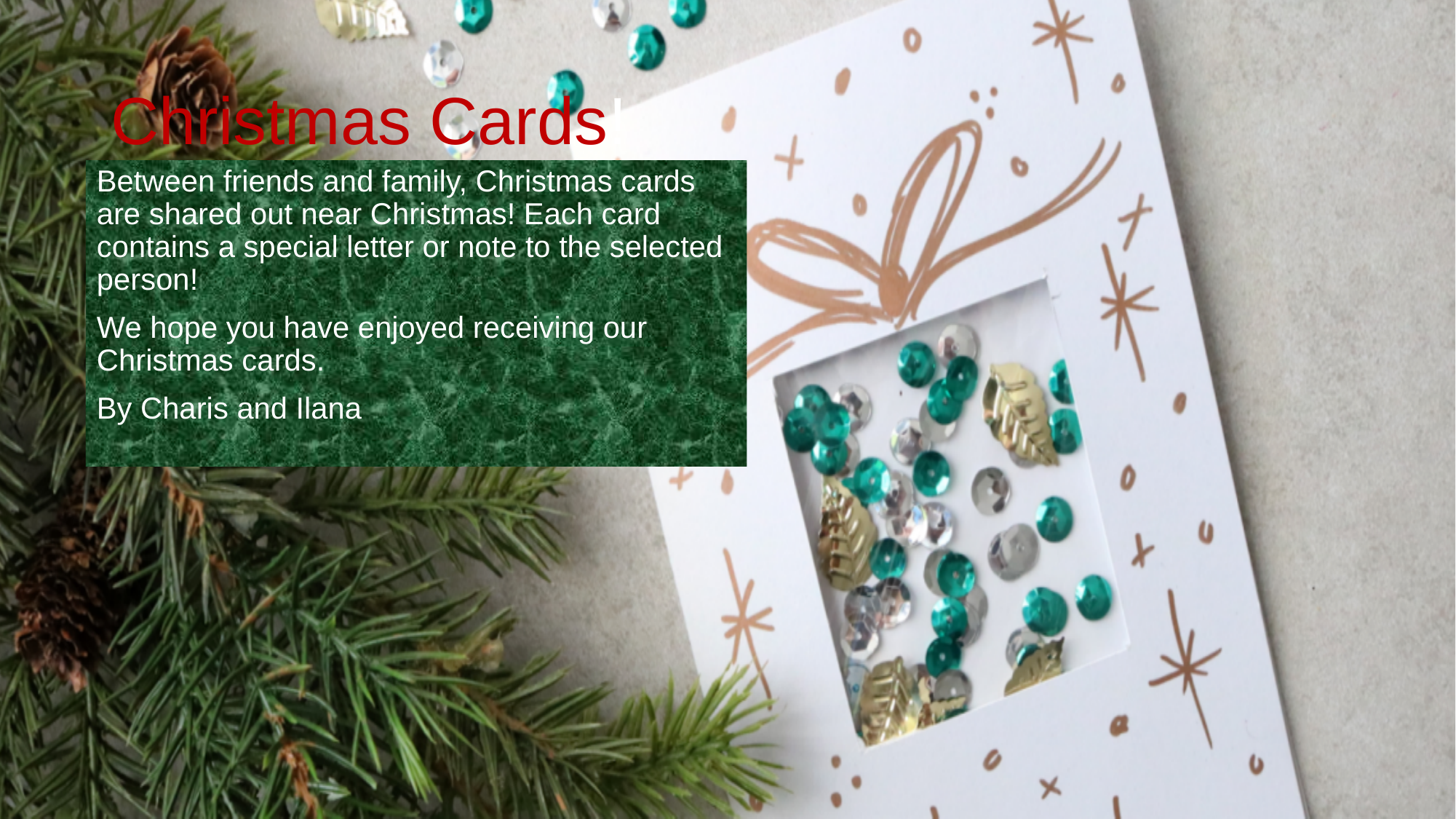

# Christmas Cards!
Between friends and family, Christmas cards are shared out near Christmas! Each card contains a special letter or note to the selected person!
We hope you have enjoyed receiving our Christmas cards.
By Charis and Ilana